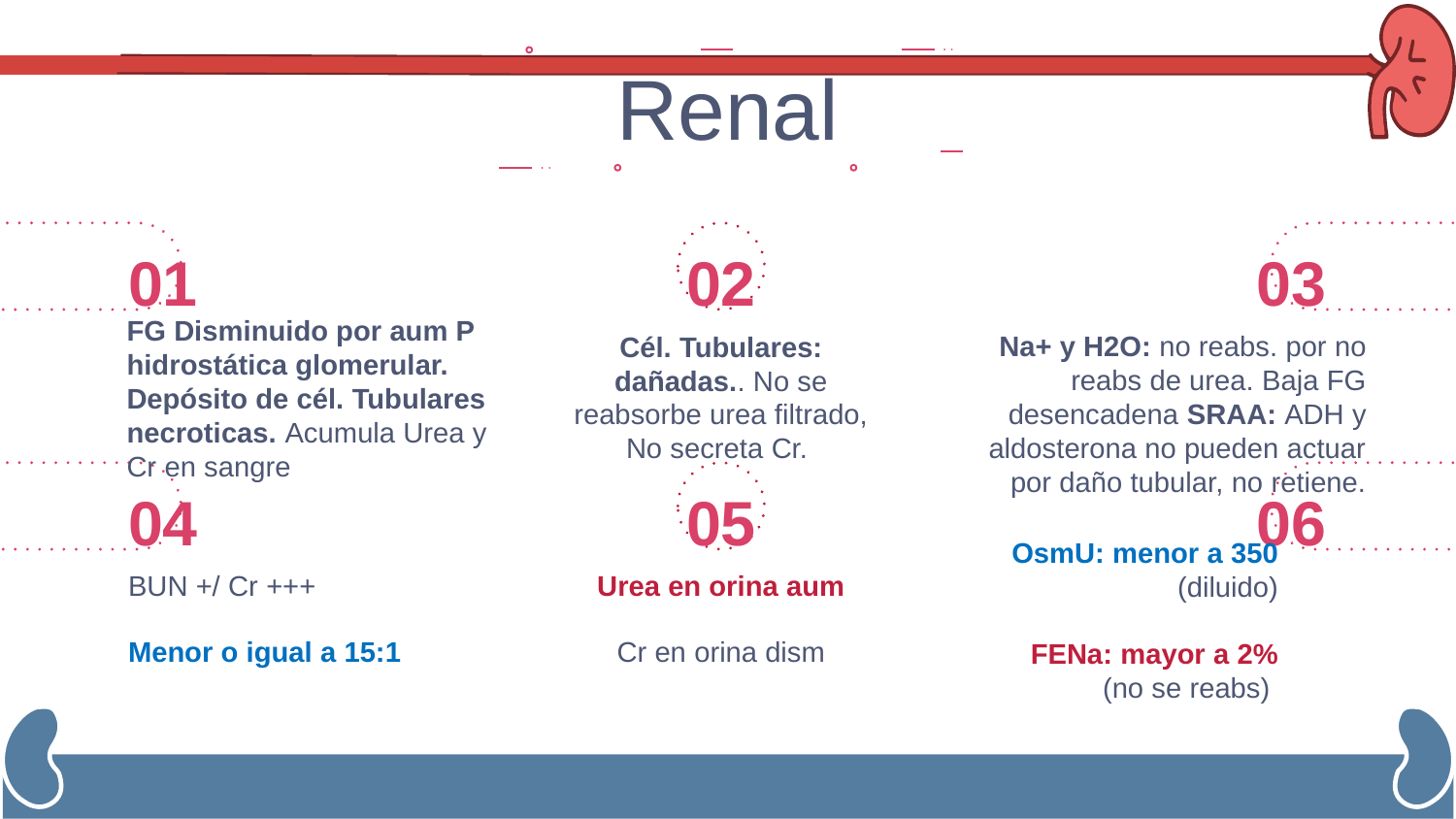

Renal

01
02
03
FG Disminuido por aum P hidrostática glomerular. Depósito de cél. Tubulares necroticas. Acumula Urea y Cr en sangre
Na+ y H2O: no reabs. por no reabs de urea. Baja FG desencadena SRAA: ADH y aldosterona no pueden actuar por daño tubular, no retiene.
Cél. Tubulares: dañadas.. No se reabsorbe urea filtrado, No secreta Cr.

04
05
06
OsmU: menor a 350 (diluido)
FENa: mayor a 2% (no se reabs)
BUN +/ Cr +++
Menor o igual a 15:1
Urea en orina aum
Cr en orina dism